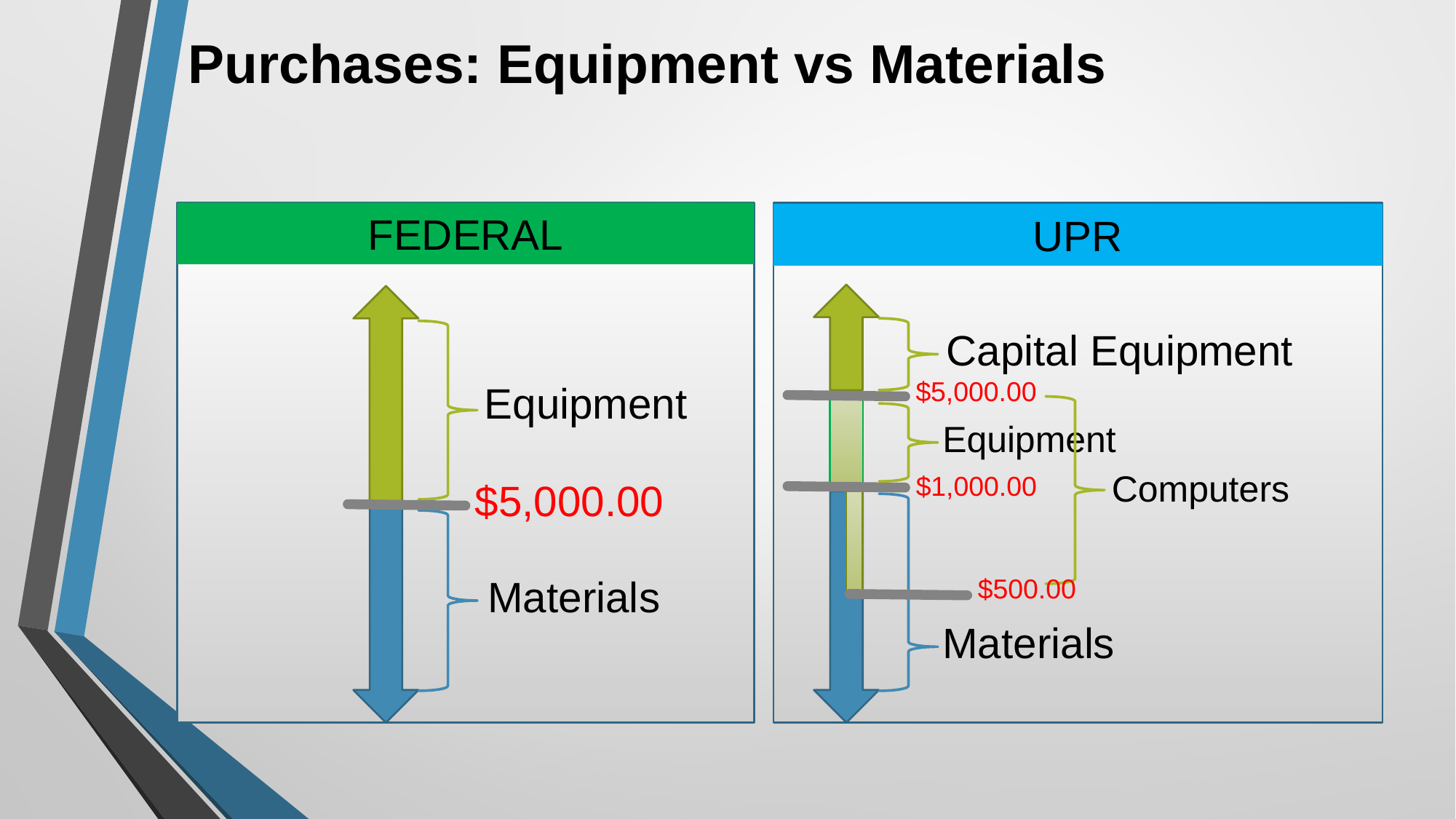

# Purchases: Equipment vs Materials

FEDERAL

UPR

Capital Equipment

$5,000.00
Equipment

Equipment
Computers
$1,000.00
$5,000.00

Materials
$500.00
Materials